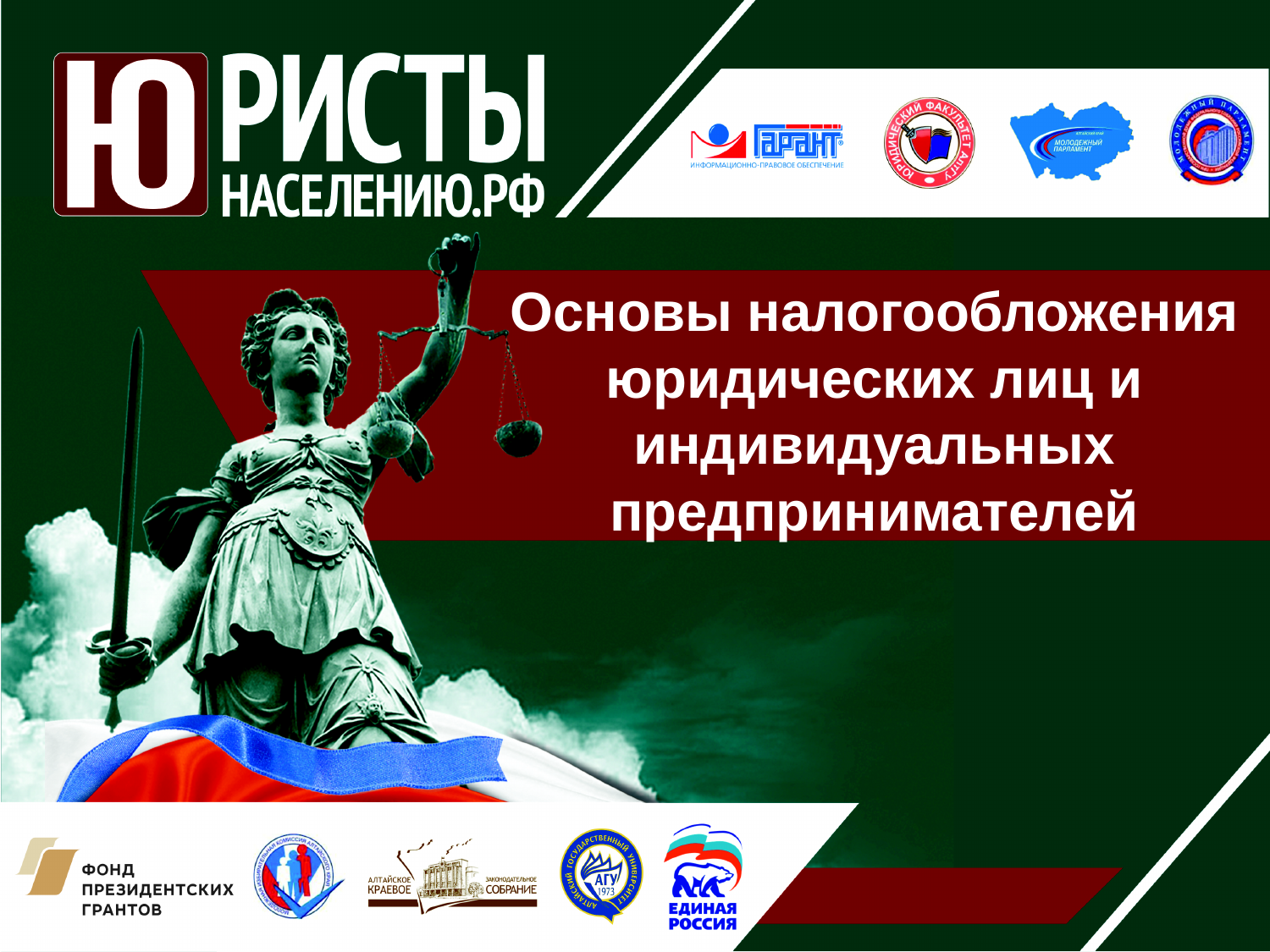

Основы налогообложения юридических лиц и индивидуальных предпринимателей